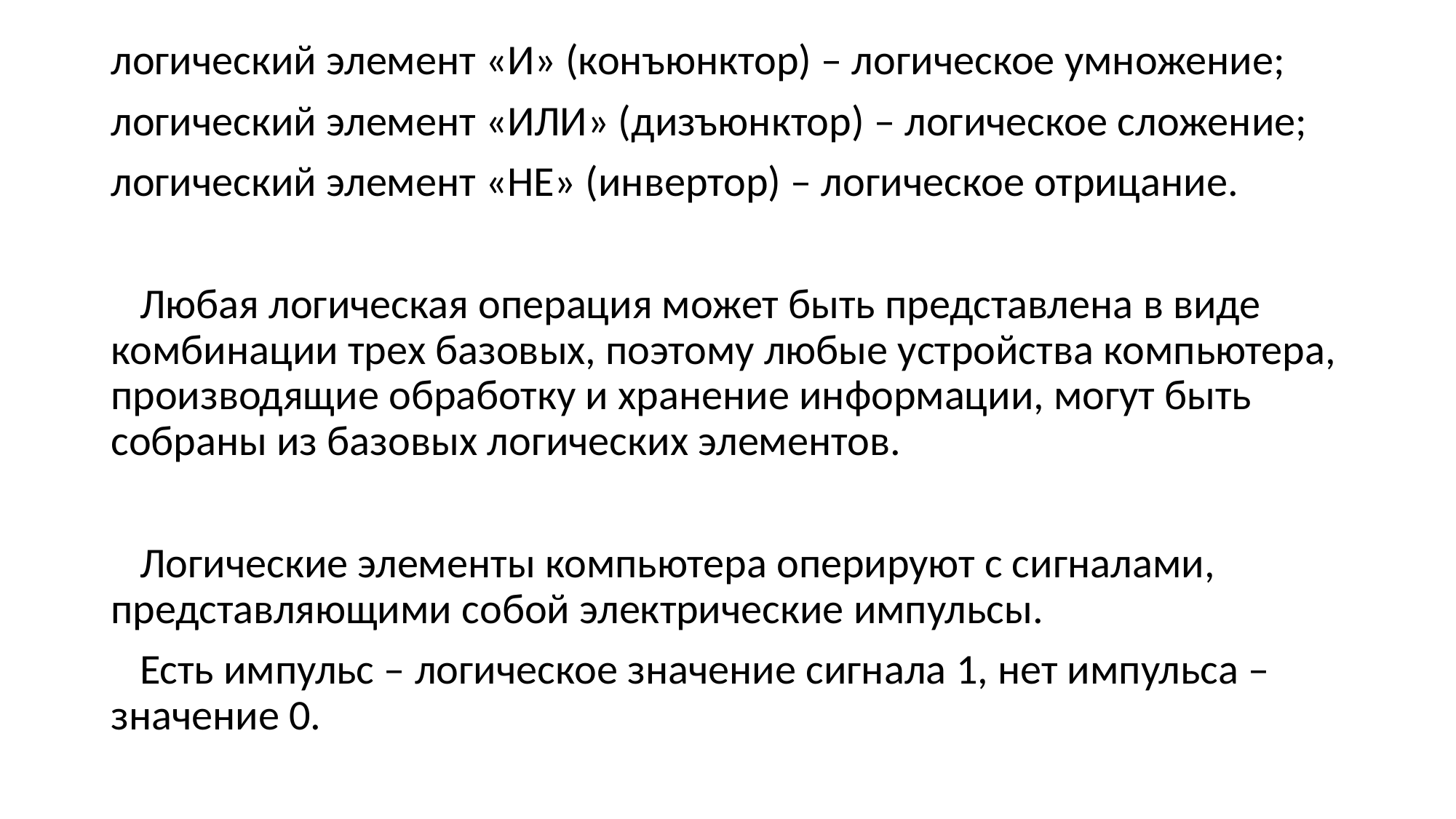

логический элемент «И» (конъюнктор) – логическое умножение;
логический элемент «ИЛИ» (дизъюнктор) – логическое сложение;
логический элемент «НЕ» (инвертор) – логическое отрицание.

   Любая логическая операция может быть представлена в виде комбинации трех базовых, поэтому любые устройства компьютера, производящие обработку и хранение информации, могут быть собраны из базовых логических элементов.

   Логические элементы компьютера оперируют с сигналами, представляющими собой электрические импульсы.
   Есть импульс – логическое значение сигнала 1, нет импульса – значение 0.